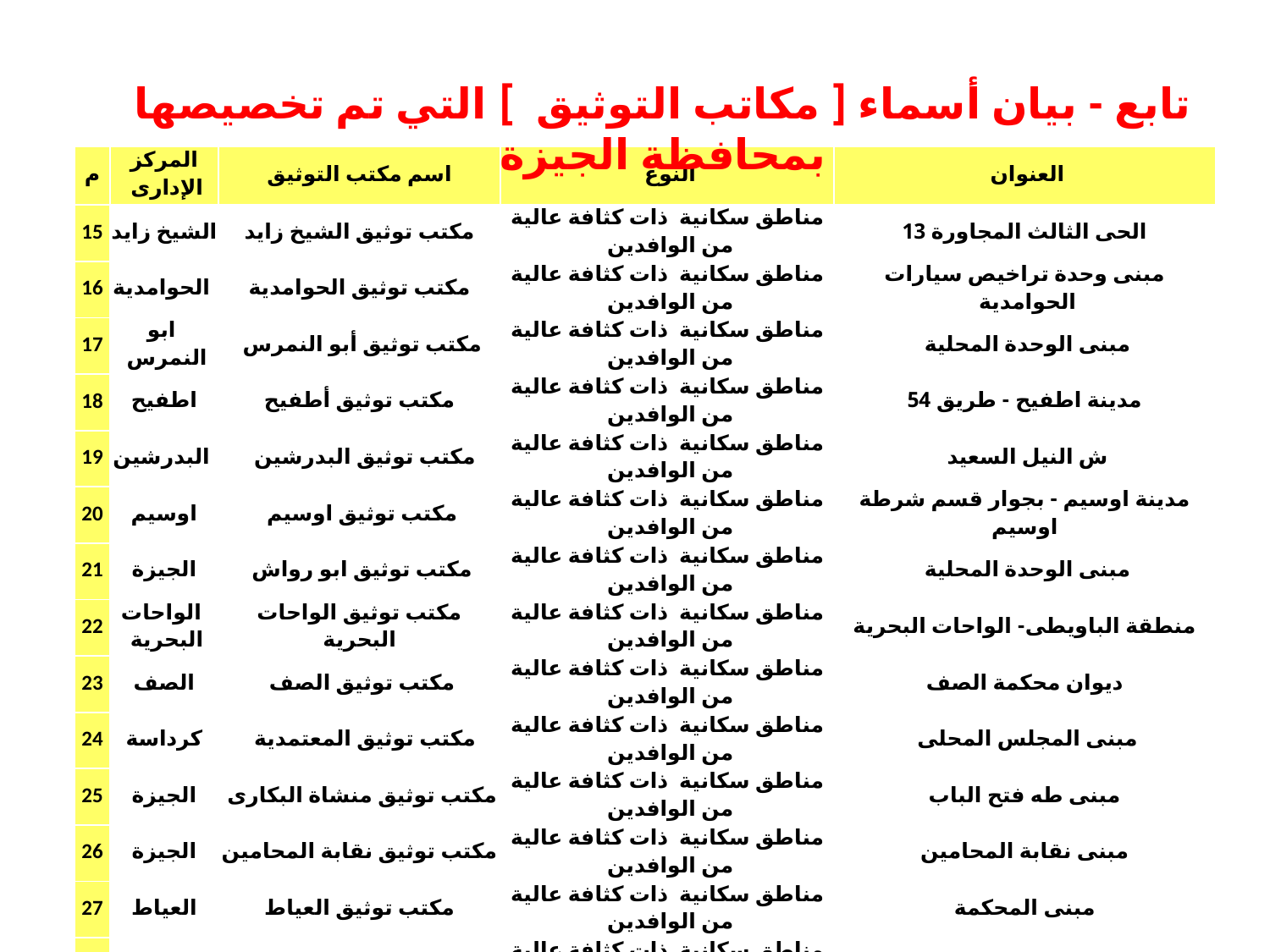

تابع - بيان أسماء [ مكاتب التوثيق  ] التي تم تخصيصها بمحافظة الجيزة
| م | المركز الإدارى | اسم مكتب التوثيق | النوع | العنوان |
| --- | --- | --- | --- | --- |
| 15 | الشيخ زايد | مكتب توثيق الشيخ زايد | مناطق سكانية ذات كثافة عالية من الوافدين | الحى الثالث المجاورة 13 |
| 16 | الحوامدية | مكتب توثيق الحوامدية | مناطق سكانية ذات كثافة عالية من الوافدين | مبنى وحدة تراخيص سيارات الحوامدية |
| 17 | ابو النمرس | مكتب توثيق أبو النمرس | مناطق سكانية ذات كثافة عالية من الوافدين | مبنى الوحدة المحلية |
| 18 | اطفيح | مكتب توثيق أطفيح | مناطق سكانية ذات كثافة عالية من الوافدين | مدينة اطفيح - طريق 54 |
| 19 | البدرشين | مكتب توثيق البدرشين | مناطق سكانية ذات كثافة عالية من الوافدين | ش النيل السعيد |
| 20 | اوسيم | مكتب توثيق اوسيم | مناطق سكانية ذات كثافة عالية من الوافدين | مدينة اوسيم - بجوار قسم شرطة اوسيم |
| 21 | الجيزة | مكتب توثيق ابو رواش | مناطق سكانية ذات كثافة عالية من الوافدين | مبنى الوحدة المحلية |
| 22 | الواحات البحرية | مكتب توثيق الواحات البحرية | مناطق سكانية ذات كثافة عالية من الوافدين | منطقة الباويطى- الواحات البحرية |
| 23 | الصف | مكتب توثيق الصف | مناطق سكانية ذات كثافة عالية من الوافدين | ديوان محكمة الصف |
| 24 | كرداسة | مكتب توثيق المعتمدية | مناطق سكانية ذات كثافة عالية من الوافدين | مبنى المجلس المحلى |
| 25 | الجيزة | مكتب توثيق منشاة البكارى | مناطق سكانية ذات كثافة عالية من الوافدين | مبنى طه فتح الباب |
| 26 | الجيزة | مكتب توثيق نقابة المحامين | مناطق سكانية ذات كثافة عالية من الوافدين | مبنى نقابة المحامين |
| 27 | العياط | مكتب توثيق العياط | مناطق سكانية ذات كثافة عالية من الوافدين | مبنى المحكمة |
| 28 | كرادسة | مكتب توثيق كرادسة | مناطق سكانية ذات كثافة عالية من الوافدين | مبنى الوحدة السكنية |